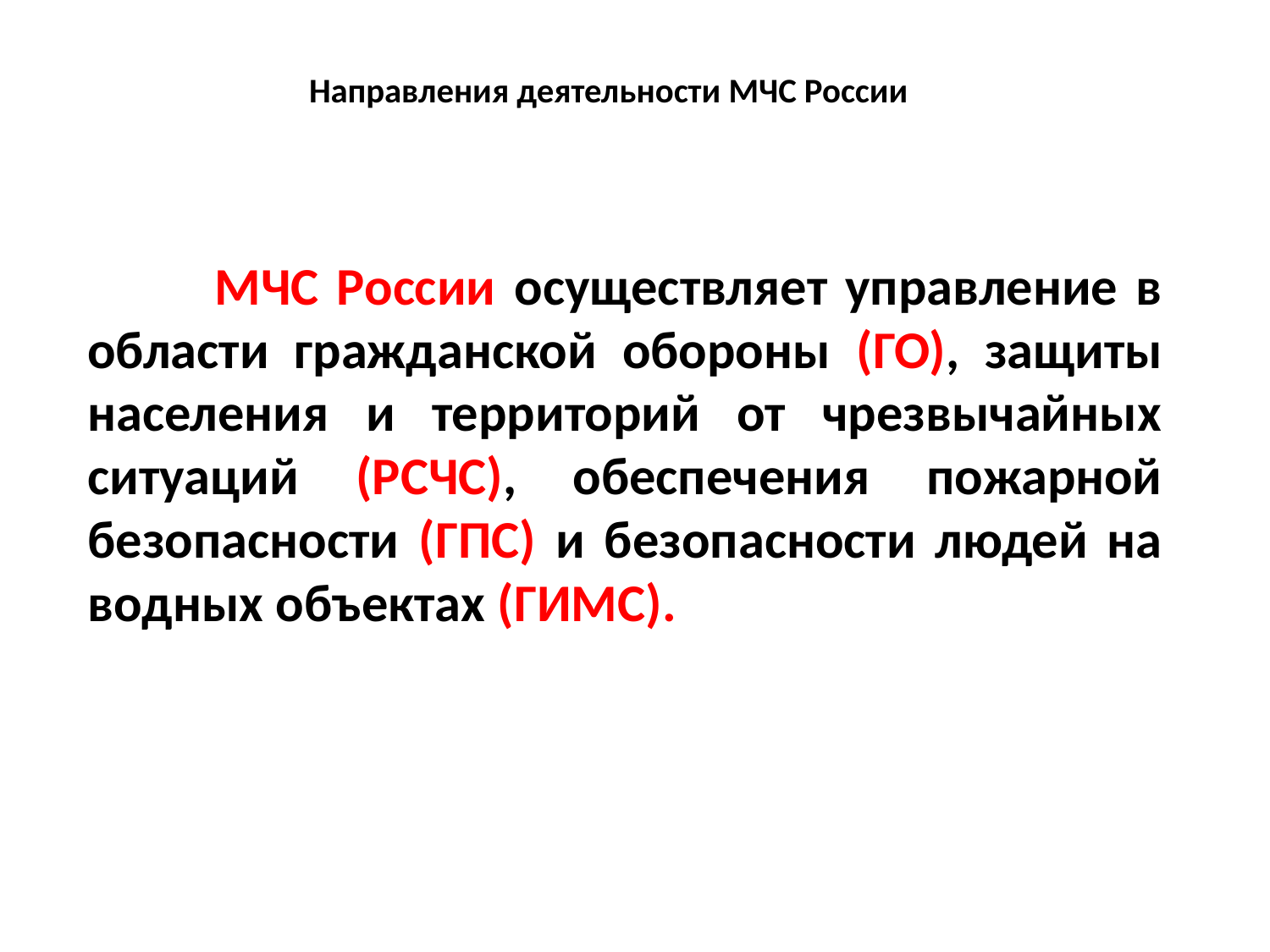

Направления деятельности МЧС России

	МЧС России осуществляет управление в области гражданской обороны (ГО), защиты населения и территорий от чрезвычайных ситуаций (РСЧС), обеспечения пожарной безопасности (ГПС) и безопасности людей на водных объектах (ГИМС).